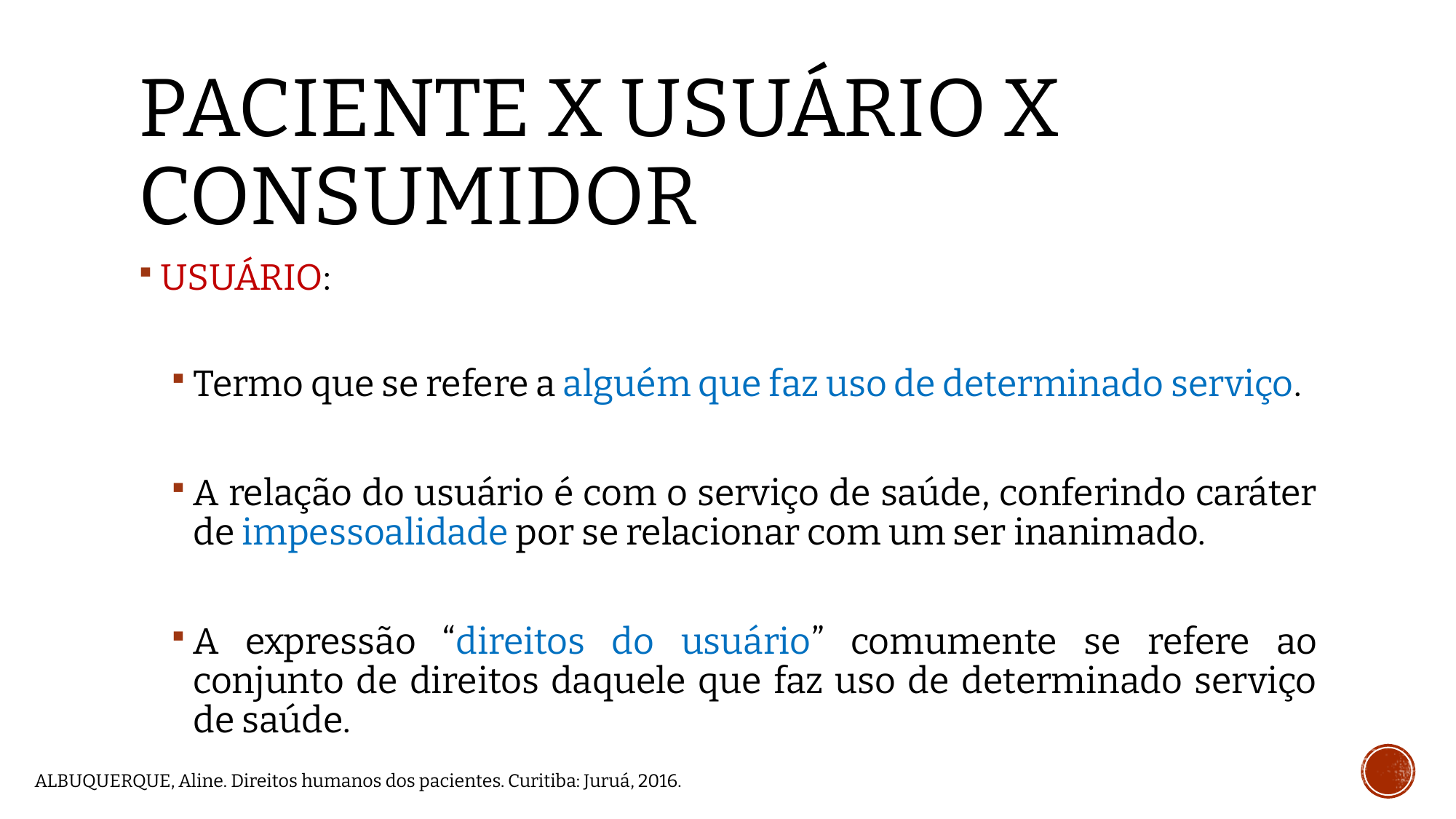

# PACIENTE x usuário x consumidor
USUÁRIO:

Termo que se refere a alguém que faz uso de determinado serviço.

A relação do usuário é com o serviço de saúde, conferindo caráter de impessoalidade por se relacionar com um ser inanimado.

A expressão “direitos do usuário” comumente se refere ao conjunto de direitos daquele que faz uso de determinado serviço de saúde.
ALBUQUERQUE, Aline. Direitos humanos dos pacientes. Curitiba: Juruá, 2016.